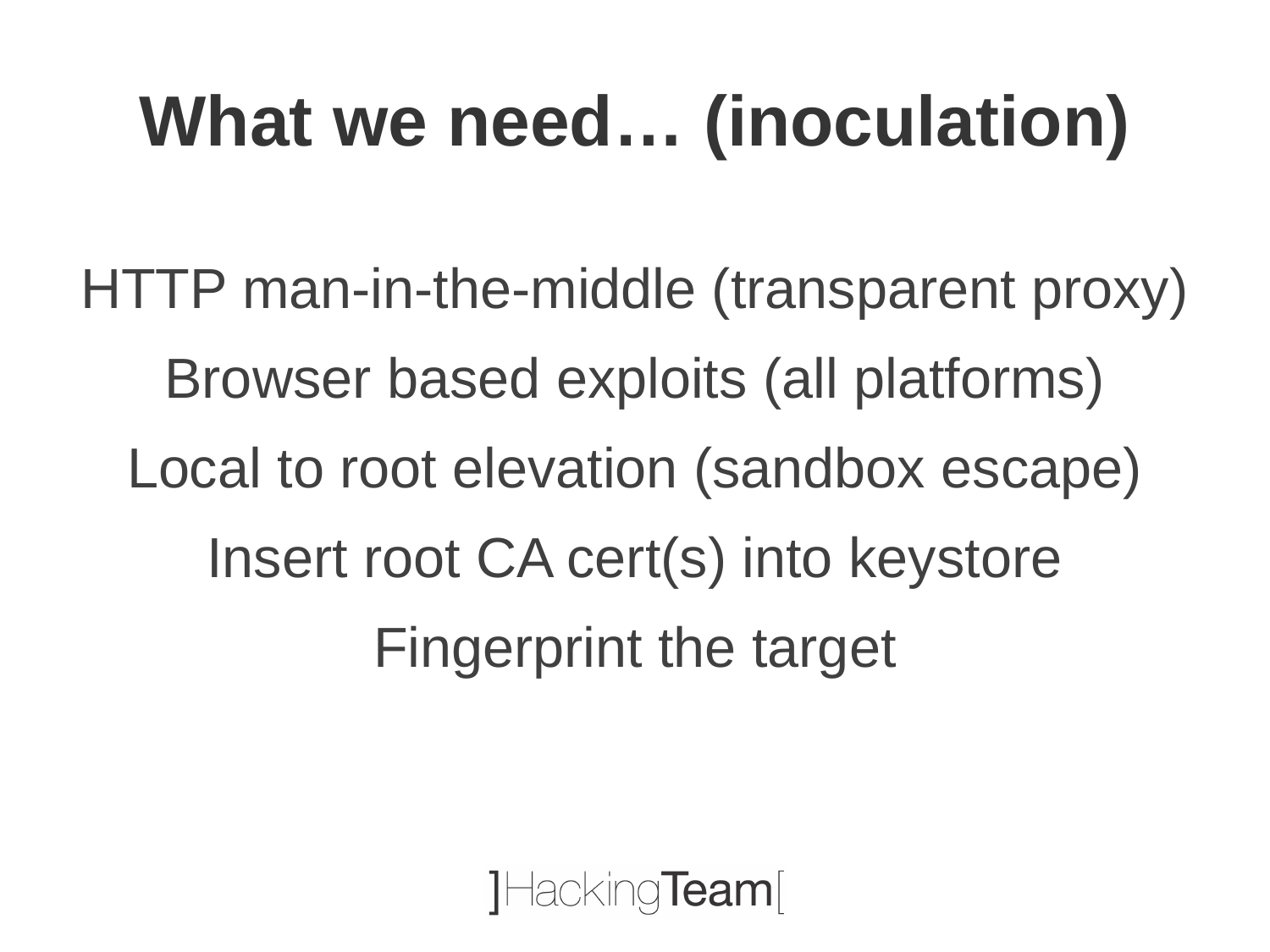

# What we need… (inoculation)
HTTP man-in-the-middle (transparent proxy)
Browser based exploits (all platforms)
Local to root elevation (sandbox escape)
Insert root CA cert(s) into keystore
Fingerprint the target